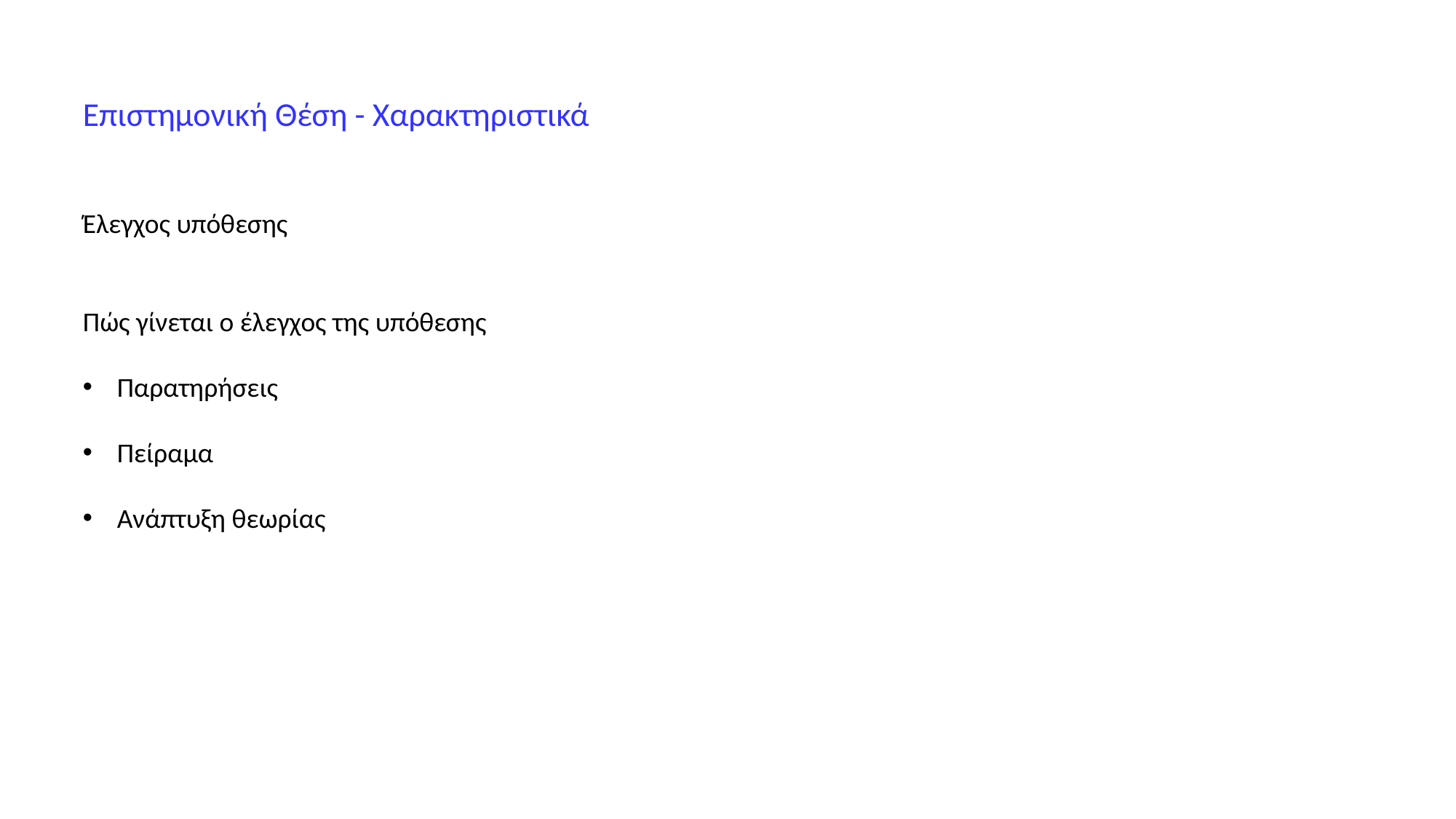

Επιστημονική Θέση - Χαρακτηριστικά
Έλεγχος υπόθεσης

Πώς γίνεται ο έλεγχος της υπόθεσης

Παρατηρήσεις

Πείραμα

Ανάπτυξη θεωρίας